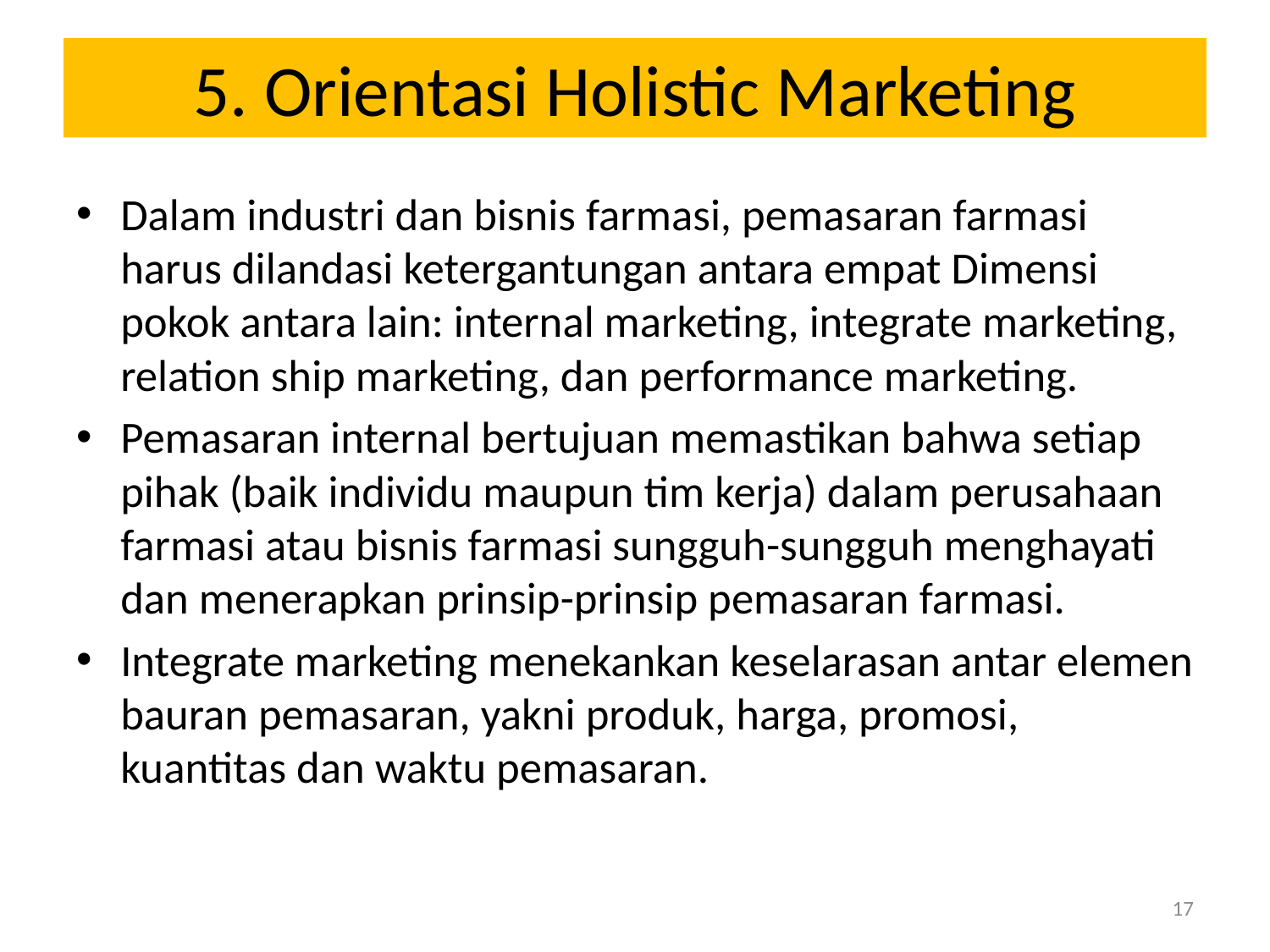

# 5. Orientasi Holistic Marketing
Dalam industri dan bisnis farmasi, pemasaran farmasi harus dilandasi ketergantungan antara empat Dimensi pokok antara lain: internal marketing, integrate marketing, relation ship marketing, dan performance marketing.
Pemasaran internal bertujuan memastikan bahwa setiap pihak (baik individu maupun tim kerja) dalam perusahaan farmasi atau bisnis farmasi sungguh-sungguh menghayati dan menerapkan prinsip-prinsip pemasaran farmasi.
Integrate marketing menekankan keselarasan antar elemen bauran pemasaran, yakni produk, harga, promosi, kuantitas dan waktu pemasaran.
17